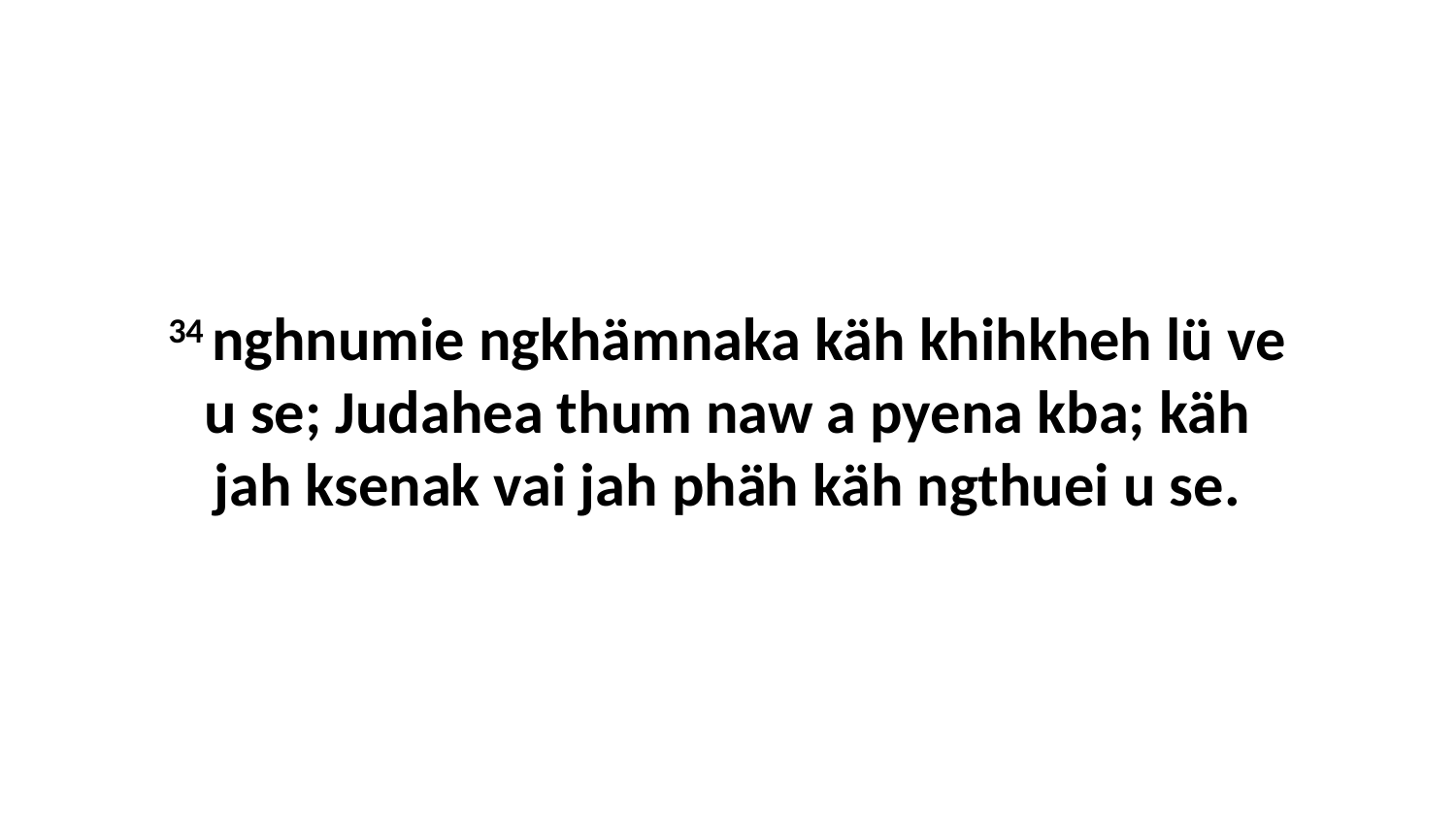

34 nghnumie ngkhämnaka käh khihkheh lü ve u se; Judahea thum naw a pyena kba; käh jah ksenak vai jah phäh käh ngthuei u se.